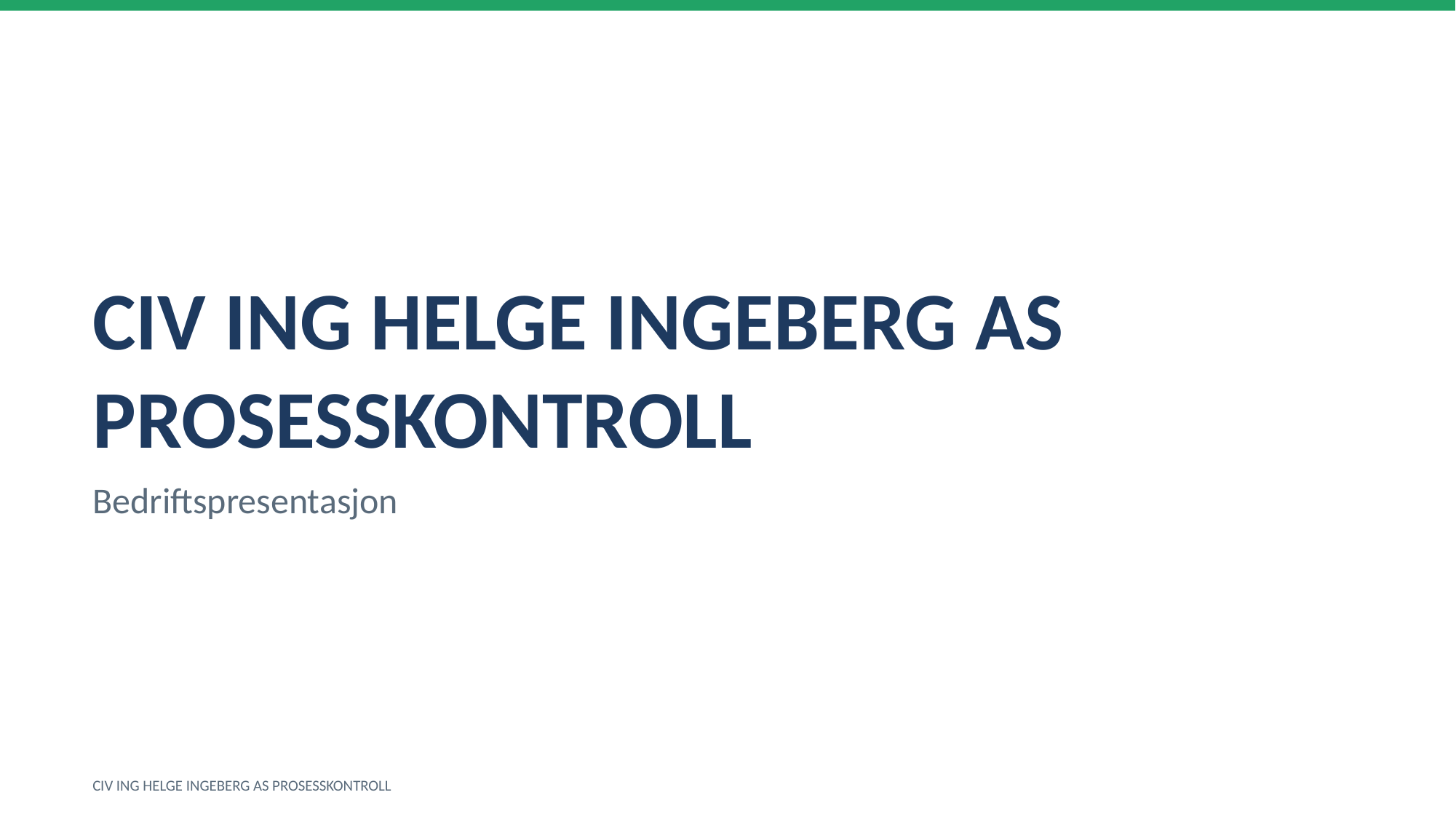

CIV ING HELGE INGEBERG AS PROSESSKONTROLL
Bedriftspresentasjon
CIV ING HELGE INGEBERG AS PROSESSKONTROLL